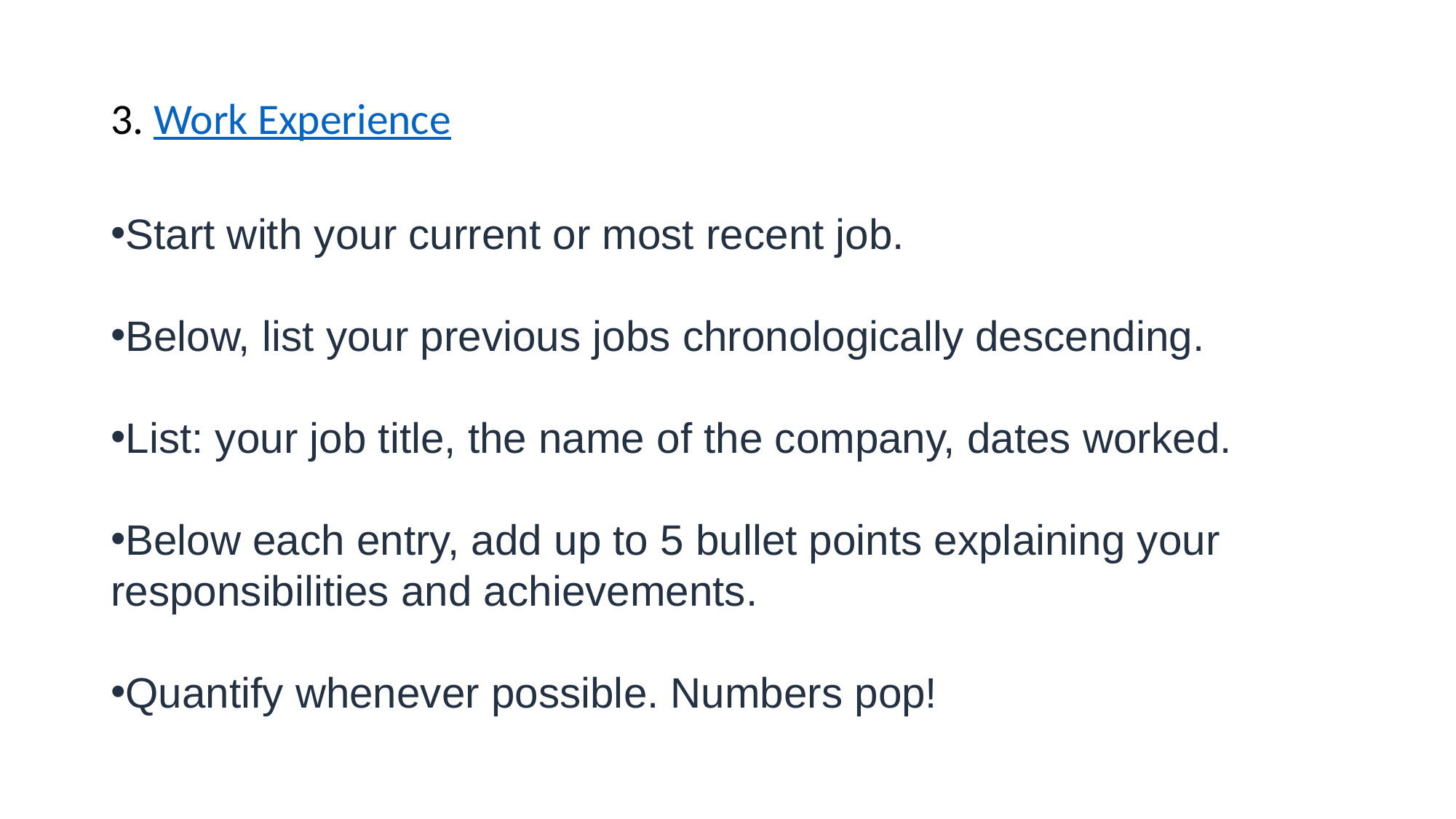

# 3. Work Experience
Start with your current or most recent job.

Below, list your previous jobs chronologically descending.

List: your job title, the name of the company, dates worked.

Below each entry, add up to 5 bullet points explaining your responsibilities and achievements.

Quantify whenever possible. Numbers pop!